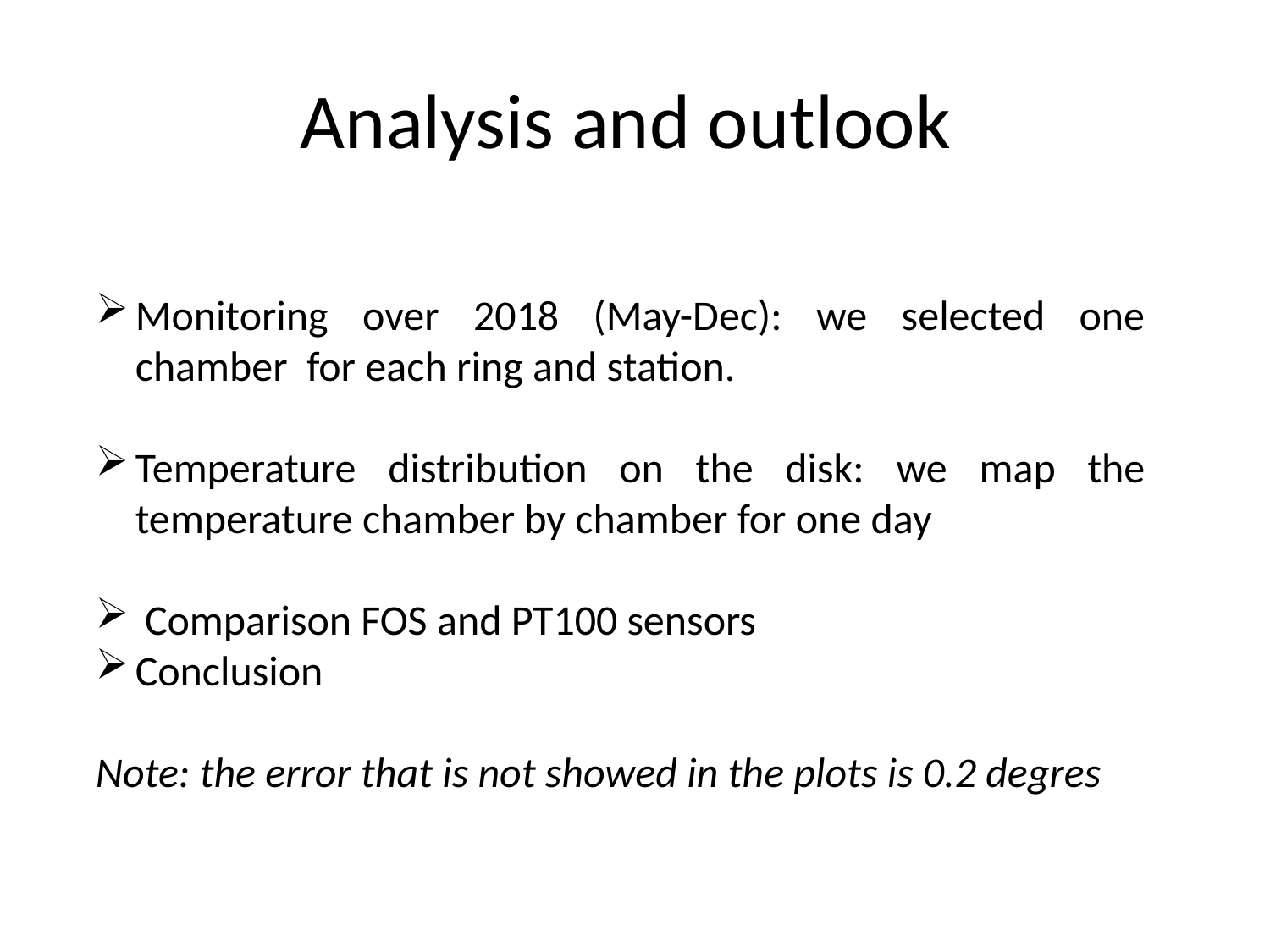

# Analysis and outlook
Monitoring over 2018 (May-Dec): we selected one chamber  for each ring and station.

Temperature distribution on the disk: we map the temperature chamber by chamber for one day

 Comparison FOS and PT100 sensors
Conclusion

Note: the error that is not showed in the plots is 0.2 degres